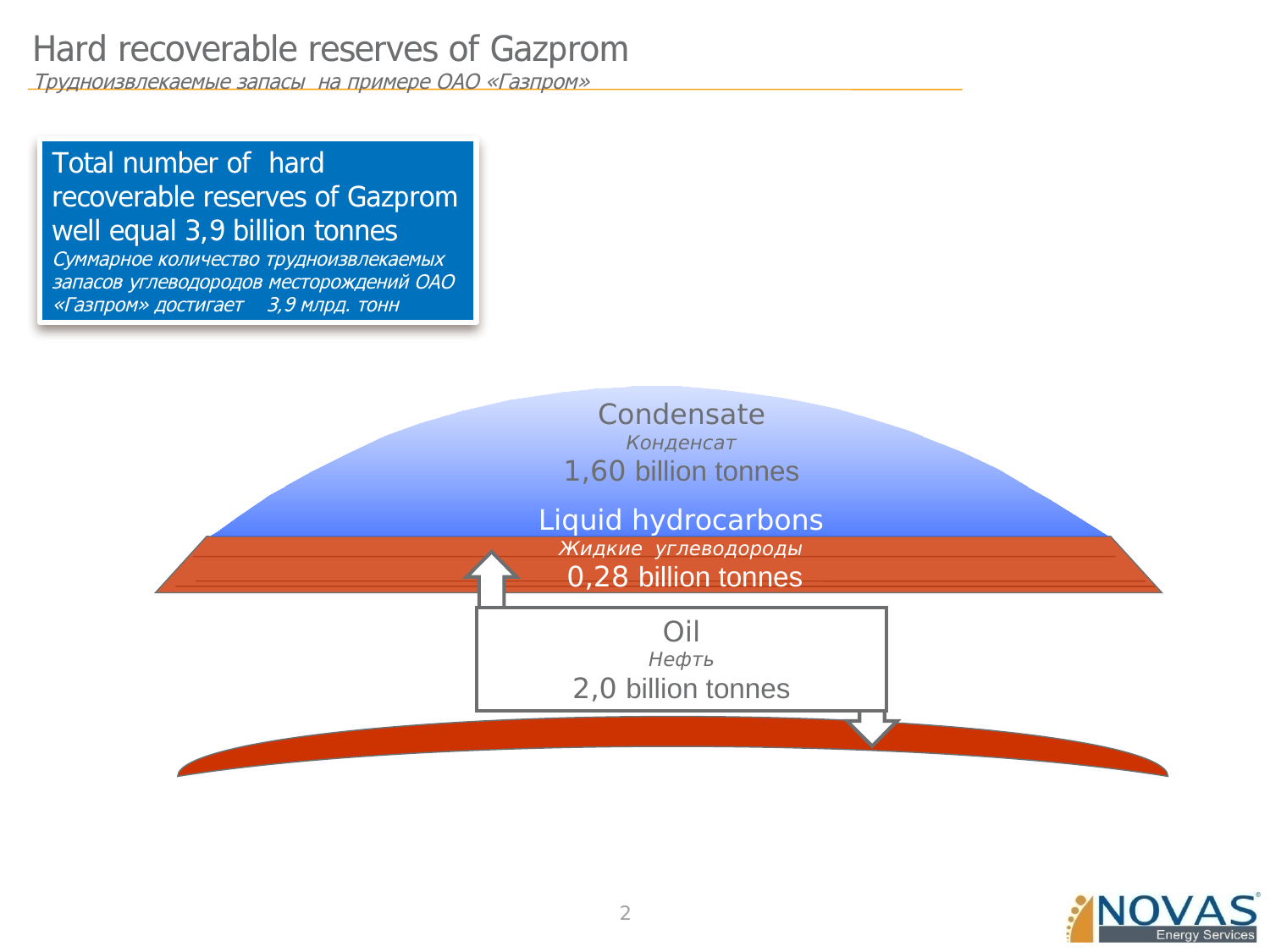

# Hard recoverable reserves of Gazprom Трудноизвлекаемые запасы  на примере ОАО «Газпром»
Тotal number of  hard recoverable reserves of Gazprom well equal 3,9 billion tonnes
Суммарное количество трудноизвлекаемых  запасов углеводородов месторождений ОАО «Газпром» достигает    3,9 млрд. тонн

Condensate
Конденсат
1,60 billion tonnes
Liquid hydrocarbons
Жидкие  углеводороды
 0,28 billion tonnes

Oil
Нефть
2,0 billion tonnes

2